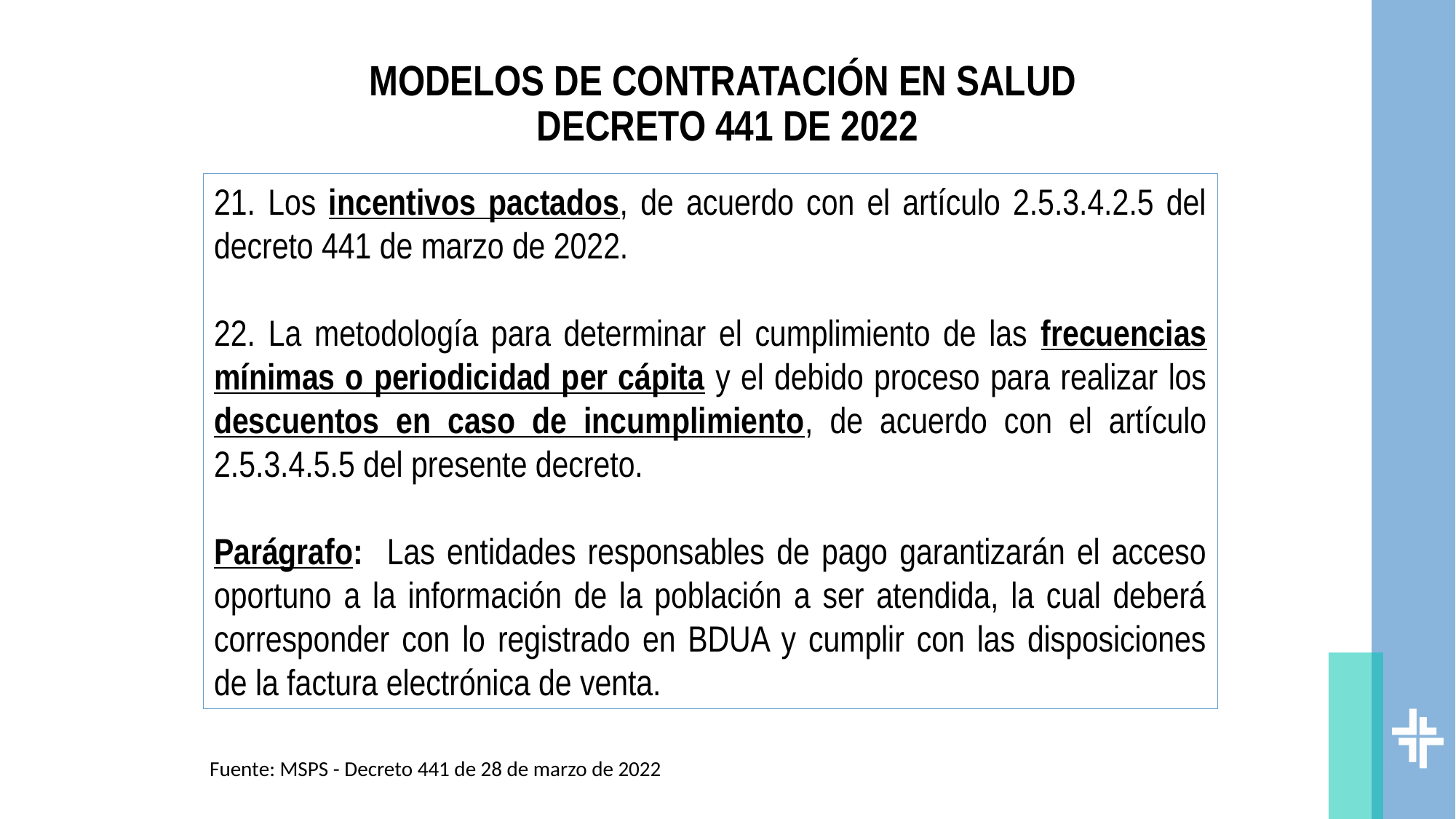

# MODELOS DE CONTRATACIÓN EN SALUD DECRETO 441 DE 2022
21. Los incentivos pactados, de acuerdo con el artículo 2.5.3.4.2.5 del decreto 441 de marzo de 2022.

22. La metodología para determinar el cumplimiento de las frecuencias mínimas o periodicidad per cápita y el debido proceso para realizar los descuentos en caso de incumplimiento, de acuerdo con el artículo 2.5.3.4.5.5 del presente decreto.

Parágrafo:  Las entidades responsables de pago garantizarán el acceso oportuno a la información de la población a ser atendida, la cual deberá corresponder con lo registrado en BDUA y cumplir con las disposiciones de la factura electrónica de venta.
Fuente: MSPS - Decreto 441 de 28 de marzo de 2022